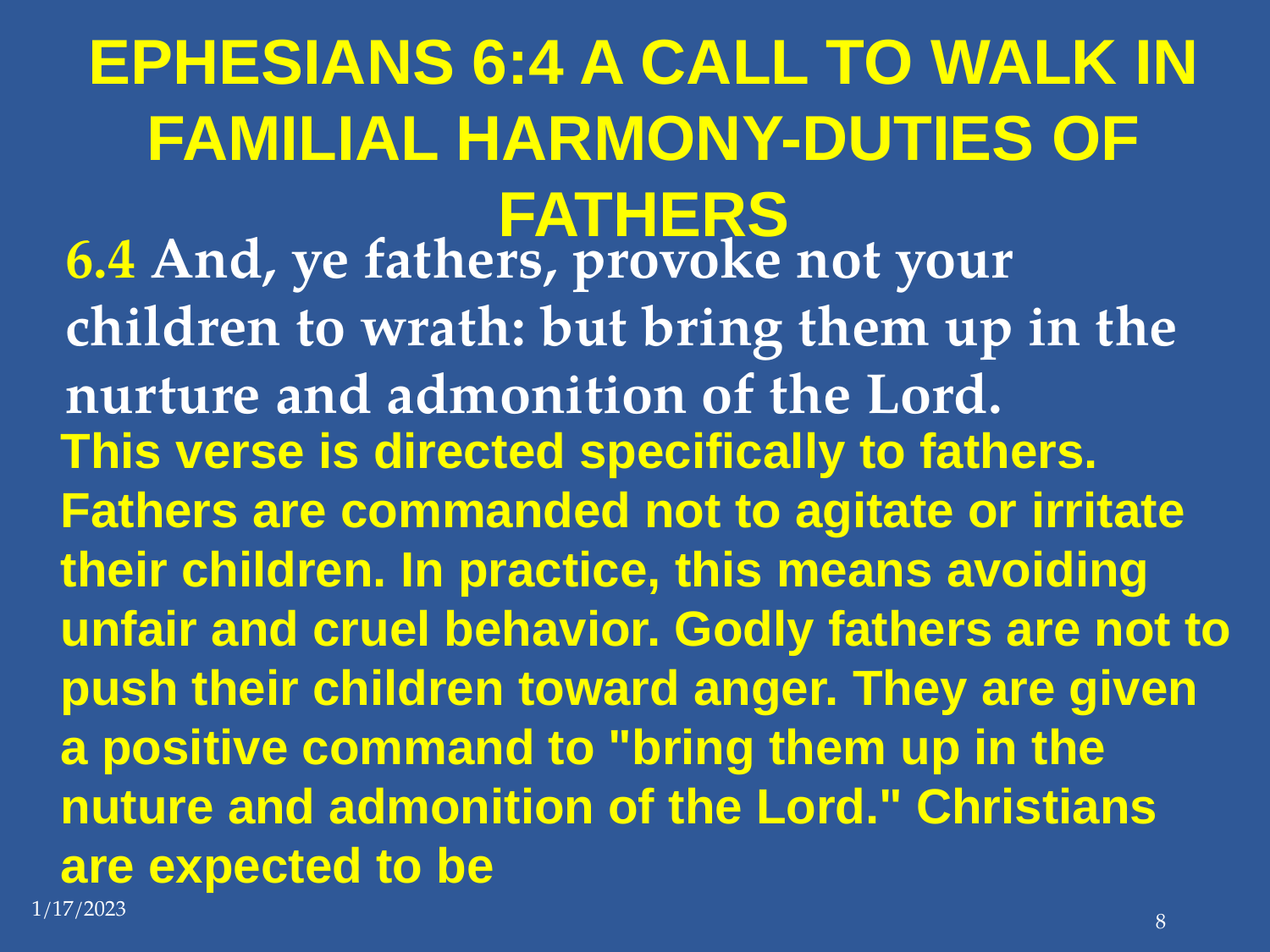

# EPHESIANS 6:4 A CALL TO WALK IN FAMILIAL HARMONY-DUTIES OF FATHERS
6.4 And, ye fathers, provoke not your children to wrath: but bring them up in the nurture and admonition of the Lord.
This verse is directed specifically to fathers. Fathers are commanded not to agitate or irritate their children. In practice, this means avoiding unfair and cruel behavior. Godly fathers are not to push their children toward anger. They are given a positive command to "bring them up in the nuture and admonition of the Lord." Christians are expected to be
1/17/2023
8